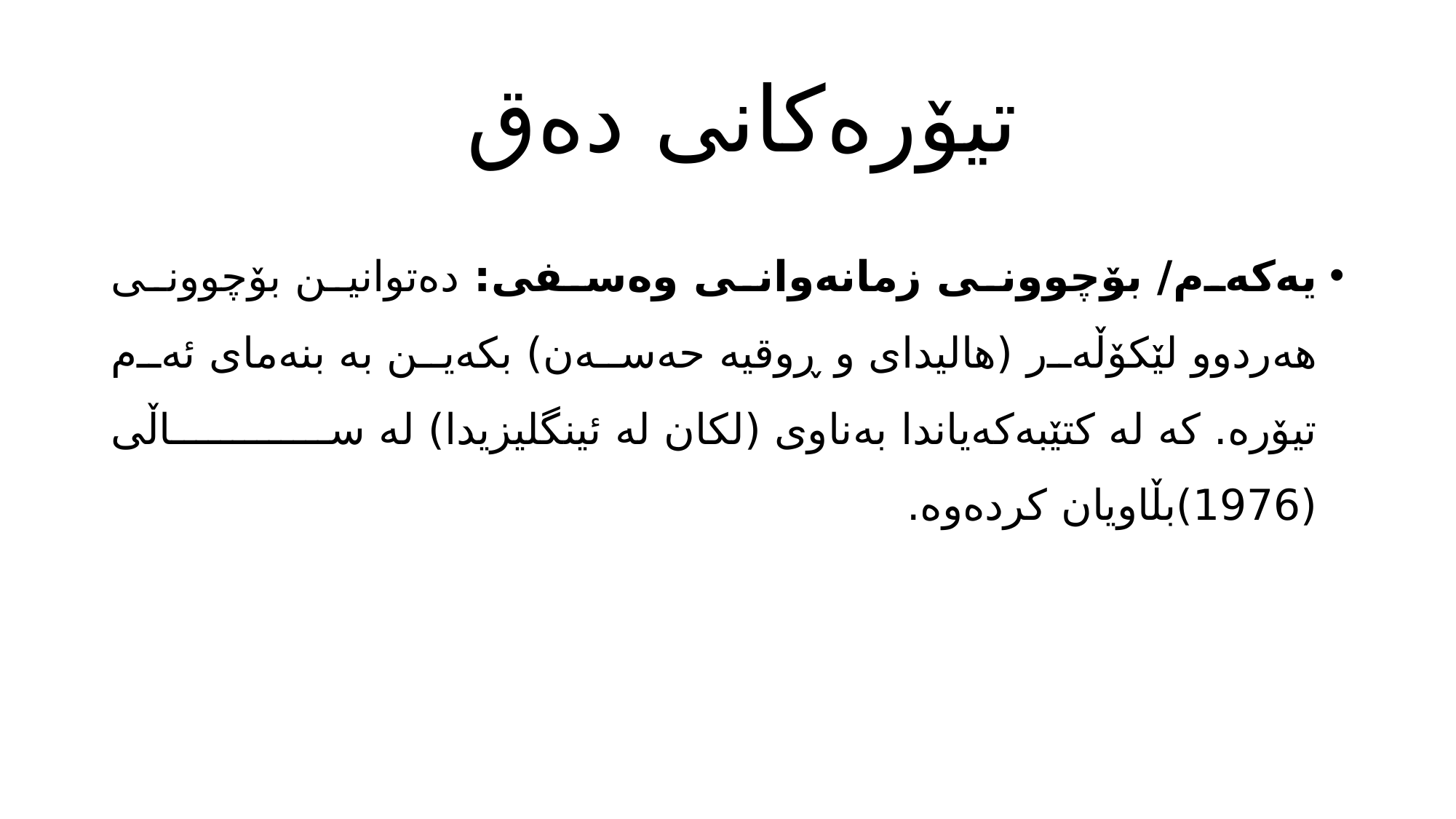

# تیۆره‌كانی ده‌ق
یه‌كه‌م/ بۆچوونی زمانه‌وانی وه‌سفی: ده‌توانین بۆچوونی هه‌ردوو لێكۆڵه‌ر (هالیدای و ڕوقیه‌ حه‌سه‌ن) بكه‌ین به‌ بنه‌مای ئه‌م تیۆره‌. كه‌ له‌ كتێبه‌كه‌یاندا به‌ناوی (لكان له‌ ئینگلیزیدا) له‌ ساڵی (1976)بڵاویان كرده‌وه‌.